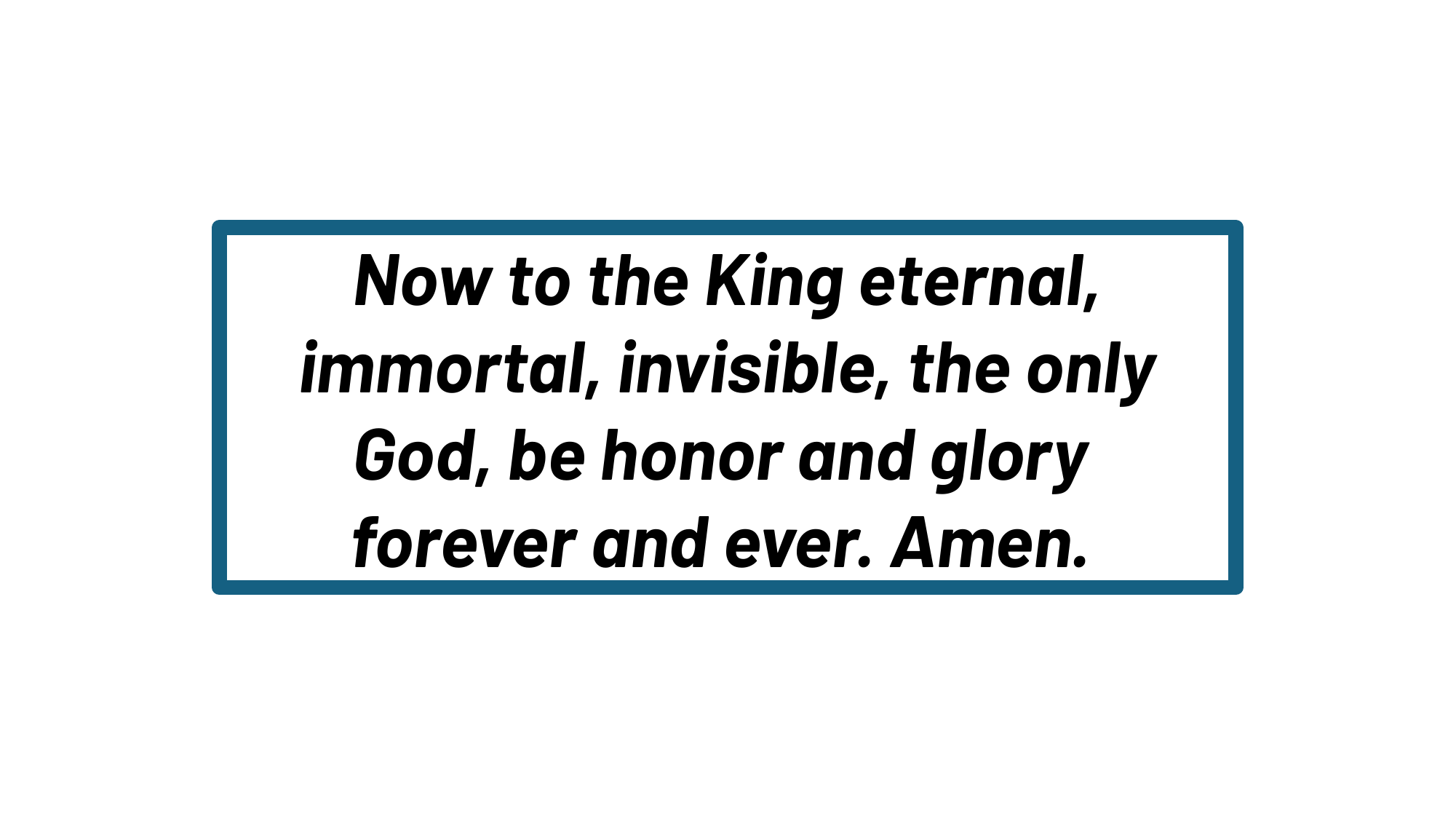

#
Now to the King eternal, immortal, invisible, the only God, be honor and glory
forever and ever. Amen.